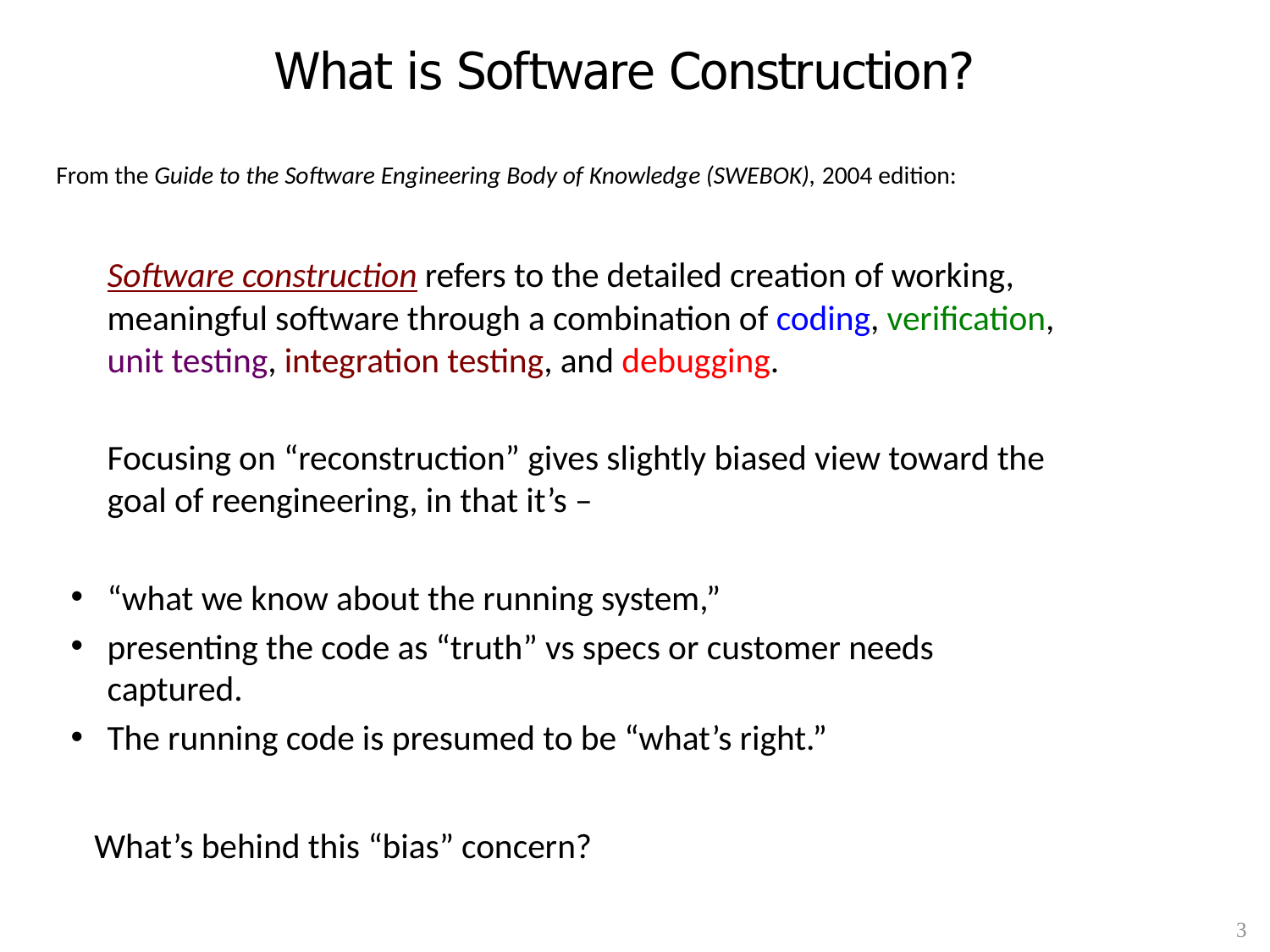

What is Software Construction?
	From the Guide to the Software Engineering Body of Knowledge (SWEBOK), 2004 edition:

	Software construction refers to the detailed creation of working, meaningful software through a combination of coding, verification, unit testing, integration testing, and debugging.

	Focusing on “reconstruction” gives slightly biased view toward the goal of reengineering, in that it’s –

“what we know about the running system,”
presenting the code as “truth” vs specs or customer needs captured.
The running code is presumed to be “what’s right.”

   What’s behind this “bias” concern?